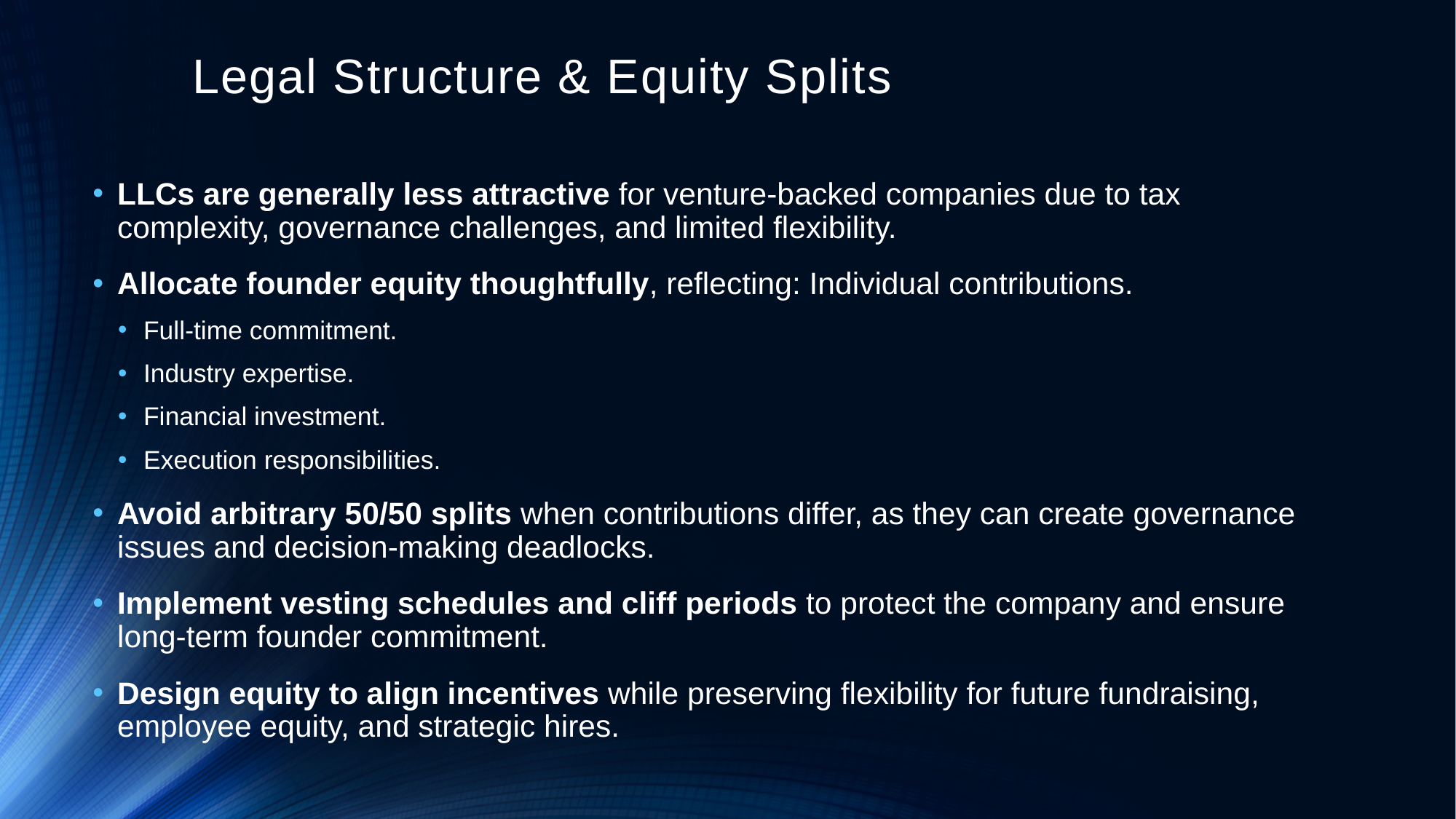

# Legal Structure & Equity Splits
LLCs are generally less attractive for venture-backed companies due to tax complexity, governance challenges, and limited flexibility.
Allocate founder equity thoughtfully, reflecting: Individual contributions.
Full-time commitment.
Industry expertise.
Financial investment.
Execution responsibilities.
Avoid arbitrary 50/50 splits when contributions differ, as they can create governance issues and decision-making deadlocks.
Implement vesting schedules and cliff periods to protect the company and ensure long-term founder commitment.
Design equity to align incentives while preserving flexibility for future fundraising, employee equity, and strategic hires.